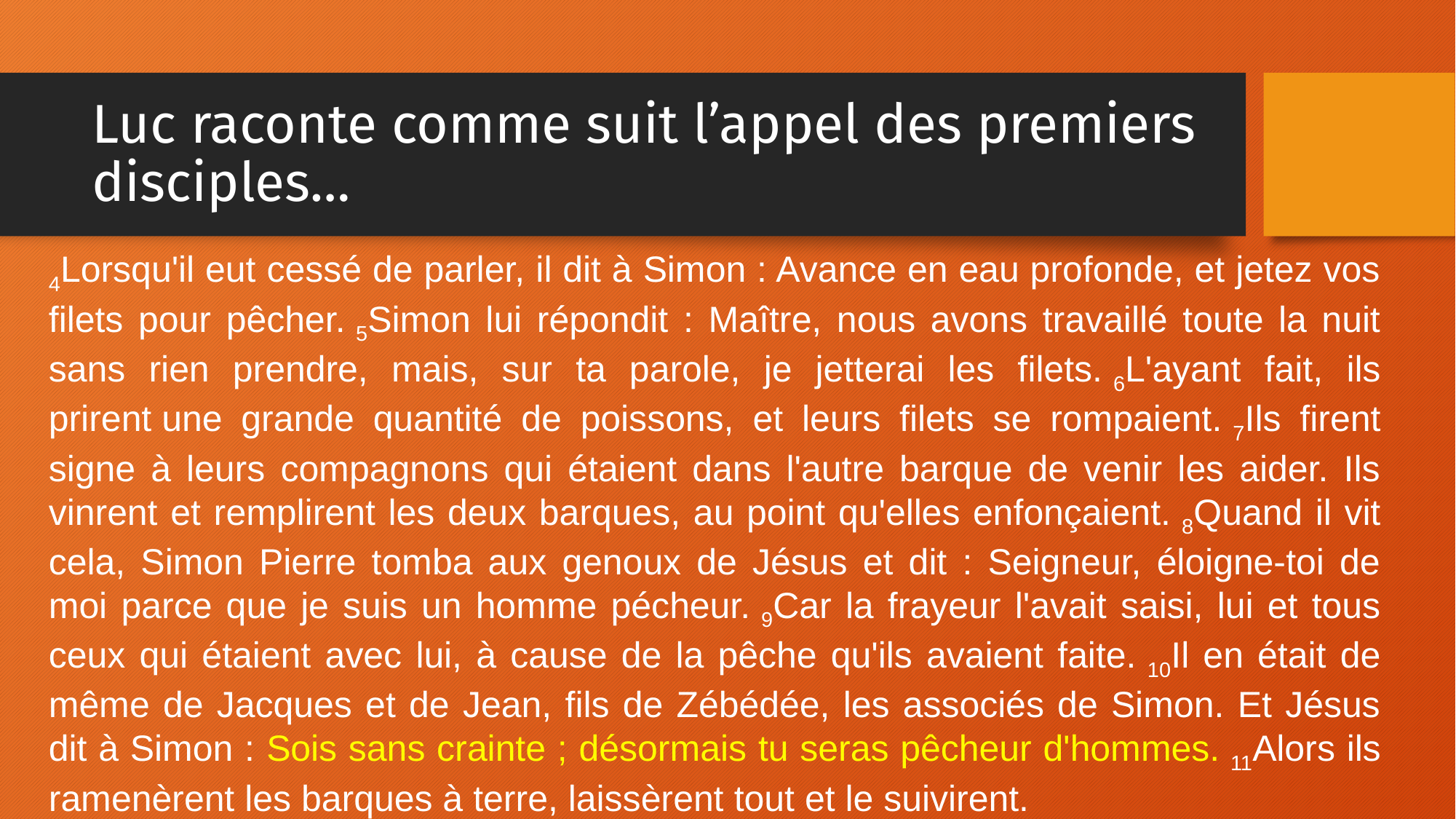

# Luc raconte comme suit l’appel des premiers disciples…
4Lorsqu'il eut cessé de parler, il dit à Simon : Avance en eau profonde, et jetez vos filets pour pêcher. 5Simon lui répondit : Maître, nous avons travaillé toute la nuit sans rien prendre, mais, sur ta parole, je jetterai les filets. 6L'ayant fait, ils prirent une grande quantité de poissons, et leurs filets se rompaient. 7Ils firent signe à leurs compagnons qui étaient dans l'autre barque de venir les aider. Ils vinrent et remplirent les deux barques, au point qu'elles enfonçaient. 8Quand il vit cela, Simon Pierre tomba aux genoux de Jésus et dit : Seigneur, éloigne-toi de moi parce que je suis un homme pécheur. 9Car la frayeur l'avait saisi, lui et tous ceux qui étaient avec lui, à cause de la pêche qu'ils avaient faite. 10Il en était de même de Jacques et de Jean, fils de Zébédée, les associés de Simon. Et Jésus dit à Simon : Sois sans crainte ; désormais tu seras pêcheur d'hommes. 11Alors ils ramenèrent les barques à terre, laissèrent tout et le suivirent.